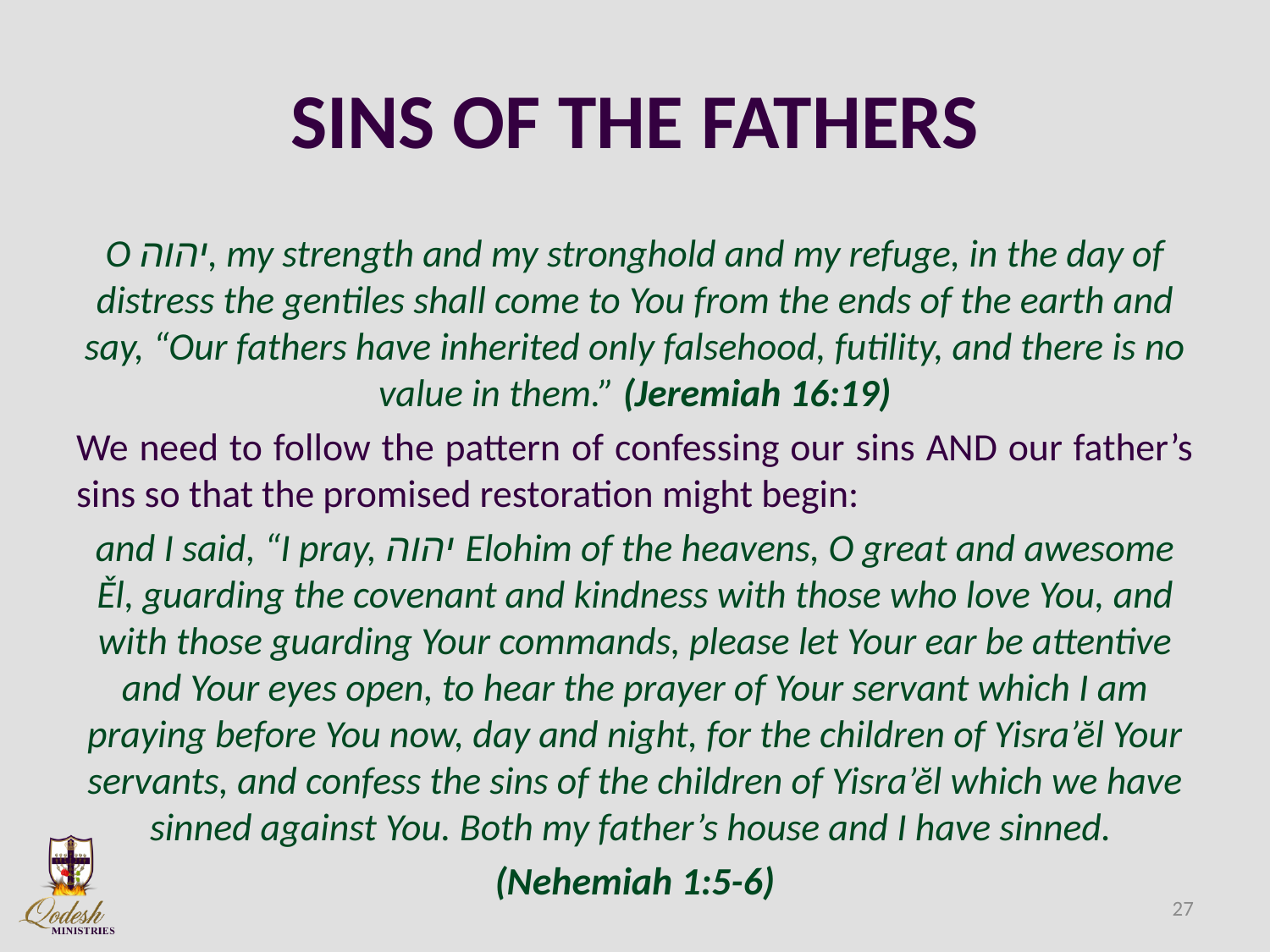

# SINS OF THE FATHERS
O יהוה, my strength and my stronghold and my refuge, in the day of distress the gentiles shall come to You from the ends of the earth and say, “Our fathers have inherited only falsehood, futility, and there is no value in them.” (Jeremiah 16:19)
We need to follow the pattern of confessing our sins AND our father’s sins so that the promised restoration might begin:
and I said, “I pray, יהוה Elohim of the heavens, O great and awesome Ěl, guarding the covenant and kindness with those who love You, and with those guarding Your commands, please let Your ear be attentive and Your eyes open, to hear the prayer of Your servant which I am praying before You now, day and night, for the children of Yisra’ĕl Your servants, and confess the sins of the children of Yisra’ĕl which we have sinned against You. Both my father’s house and I have sinned.
(Nehemiah 1:5-6)

27